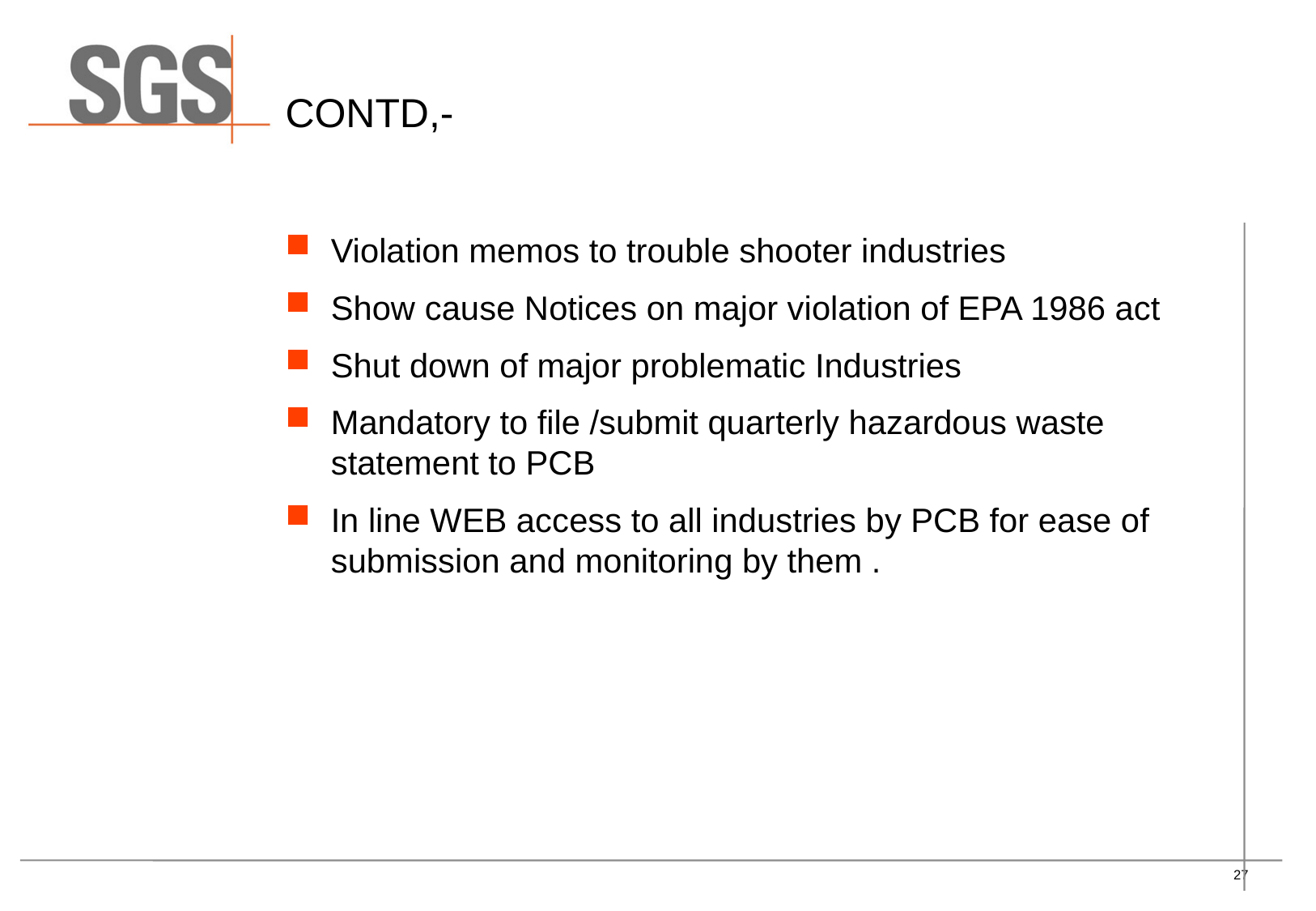

# Contd,-
Violation memos to trouble shooter industries
Show cause Notices on major violation of EPA 1986 act
Shut down of major problematic Industries
Mandatory to file /submit quarterly hazardous waste statement to PCB
In line WEB access to all industries by PCB for ease of submission and monitoring by them .